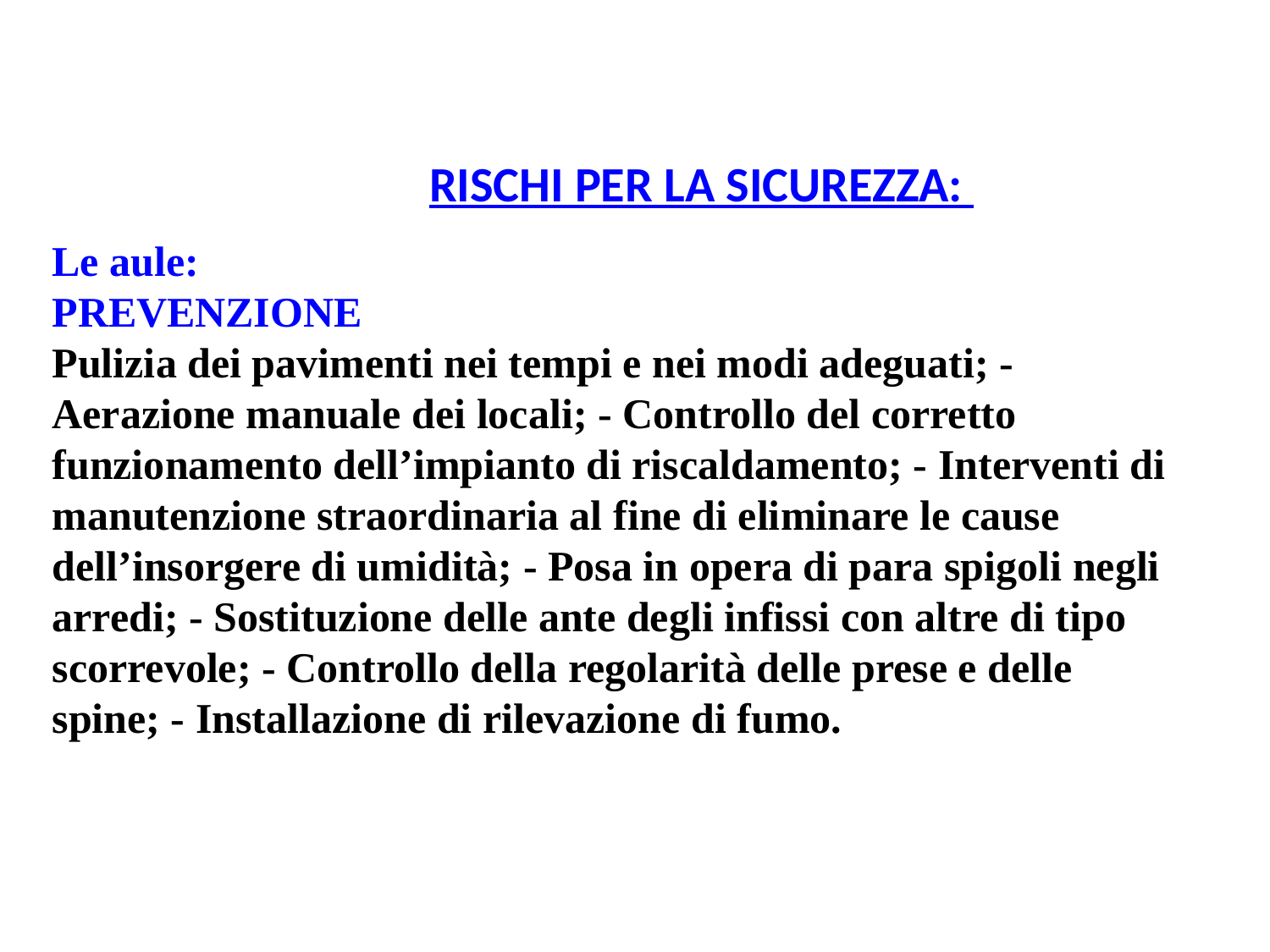

RISCHI PER LA SICUREZZA:

Le aule:
PREVENZIONE
Pulizia dei pavimenti nei tempi e nei modi adeguati; - Aerazione manuale dei locali; - Controllo del corretto funzionamento dell’impianto di riscaldamento; - Interventi di manutenzione straordinaria al fine di eliminare le cause dell’insorgere di umidità; - Posa in opera di para spigoli negli arredi; - Sostituzione delle ante degli infissi con altre di tipo scorrevole; - Controllo della regolarità delle prese e delle spine; - Installazione di rilevazione di fumo.